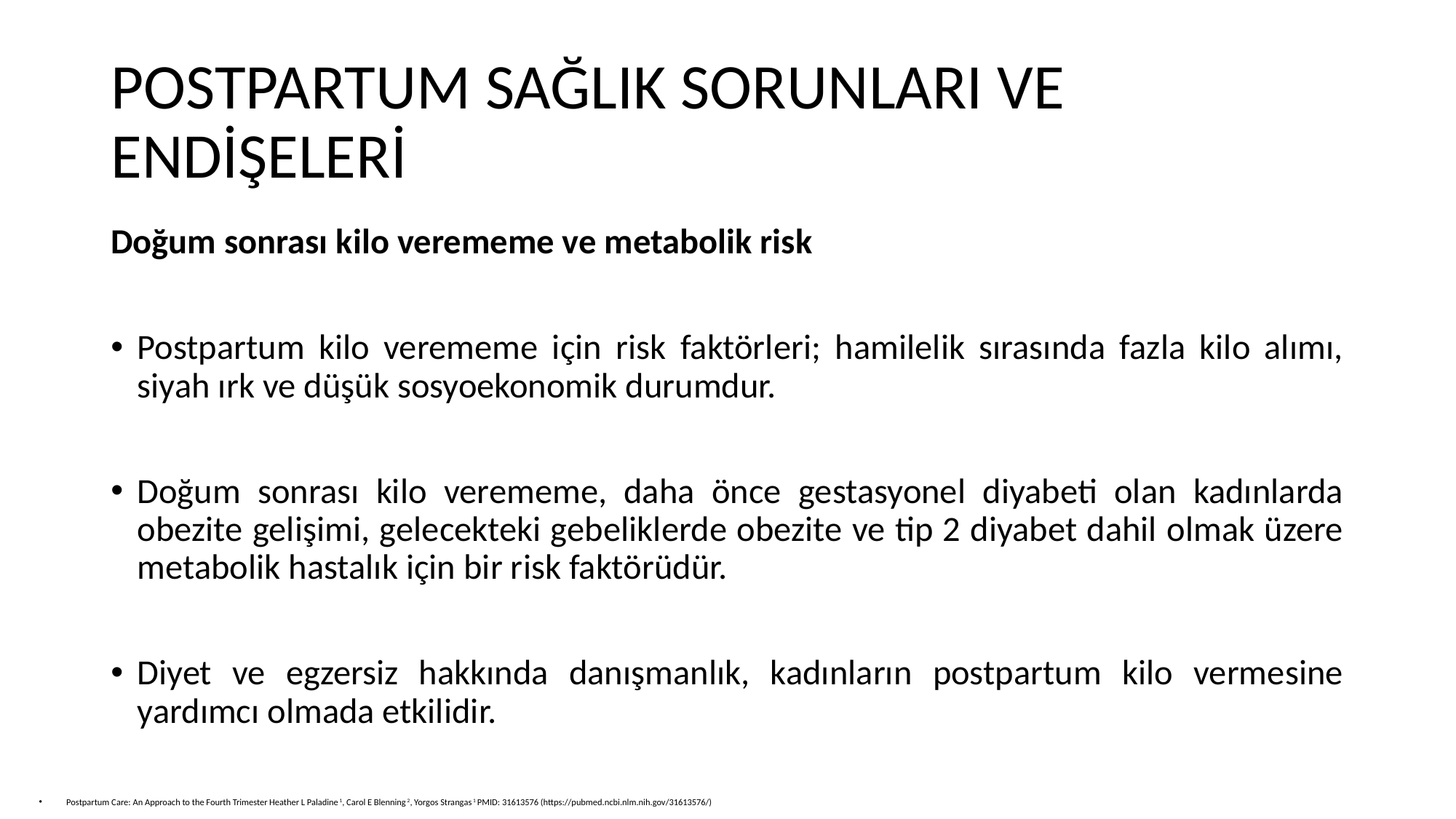

# POSTPARTUM SAĞLIK SORUNLARI VE ENDİŞELERİ
Doğum sonrası kilo verememe ve metabolik risk

Postpartum kilo verememe için risk faktörleri; hamilelik sırasında fazla kilo alımı, siyah ırk ve düşük sosyoekonomik durumdur.

Doğum sonrası kilo verememe, daha önce gestasyonel diyabeti olan kadınlarda obezite gelişimi, gelecekteki gebeliklerde obezite ve tip 2 diyabet dahil olmak üzere metabolik hastalık için bir risk faktörüdür.

Diyet ve egzersiz hakkında danışmanlık, kadınların postpartum kilo vermesine yardımcı olmada etkilidir.

Postpartum Care: An Approach to the Fourth Trimester Heather L Paladine 1, Carol E Blenning 2, Yorgos Strangas 1 PMID: 31613576 (https://pubmed.ncbi.nlm.nih.gov/31613576/)